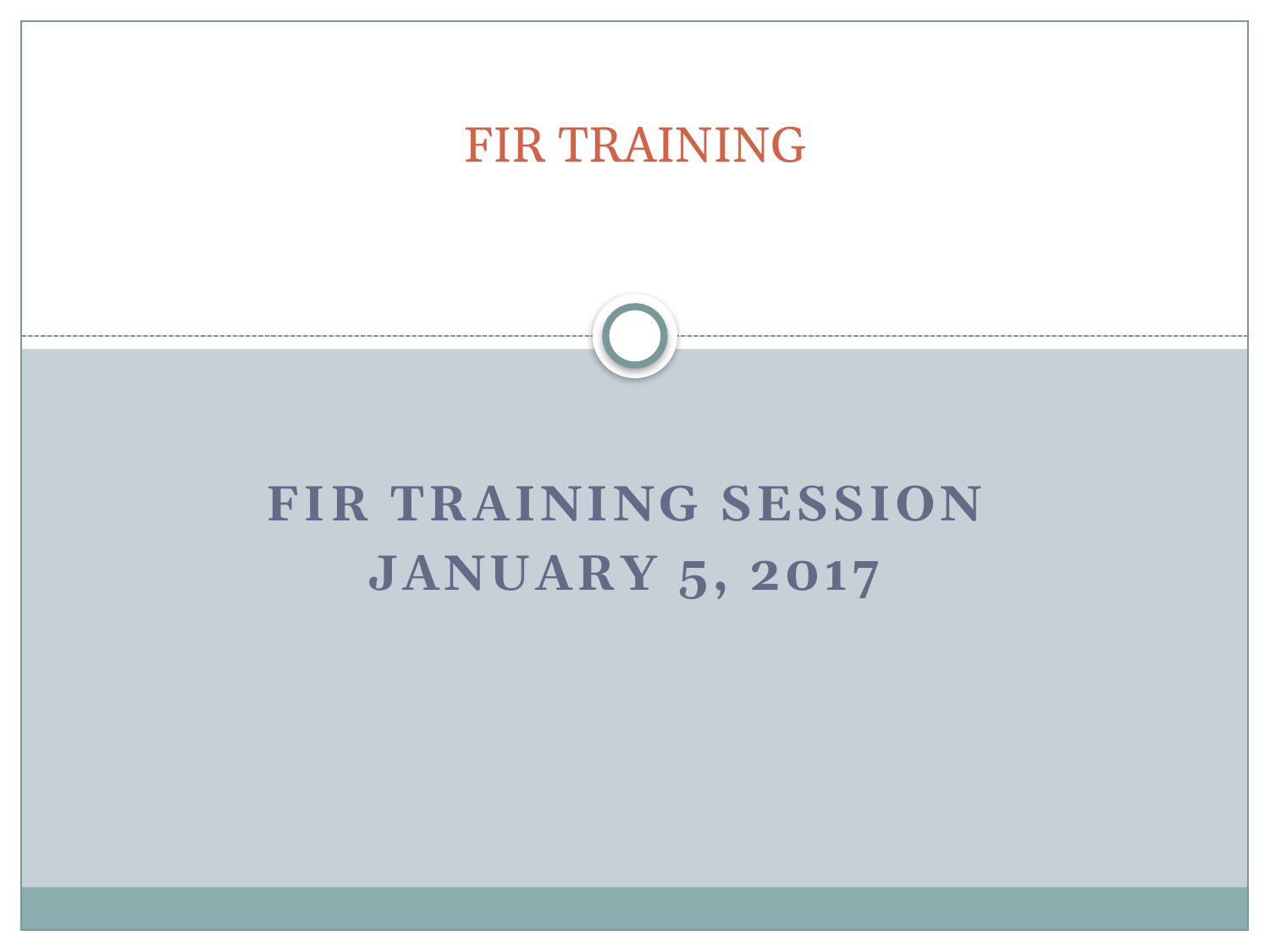

# FIR TRAINING
FIR TRAINING SESSION
JANUARY 5, 2017